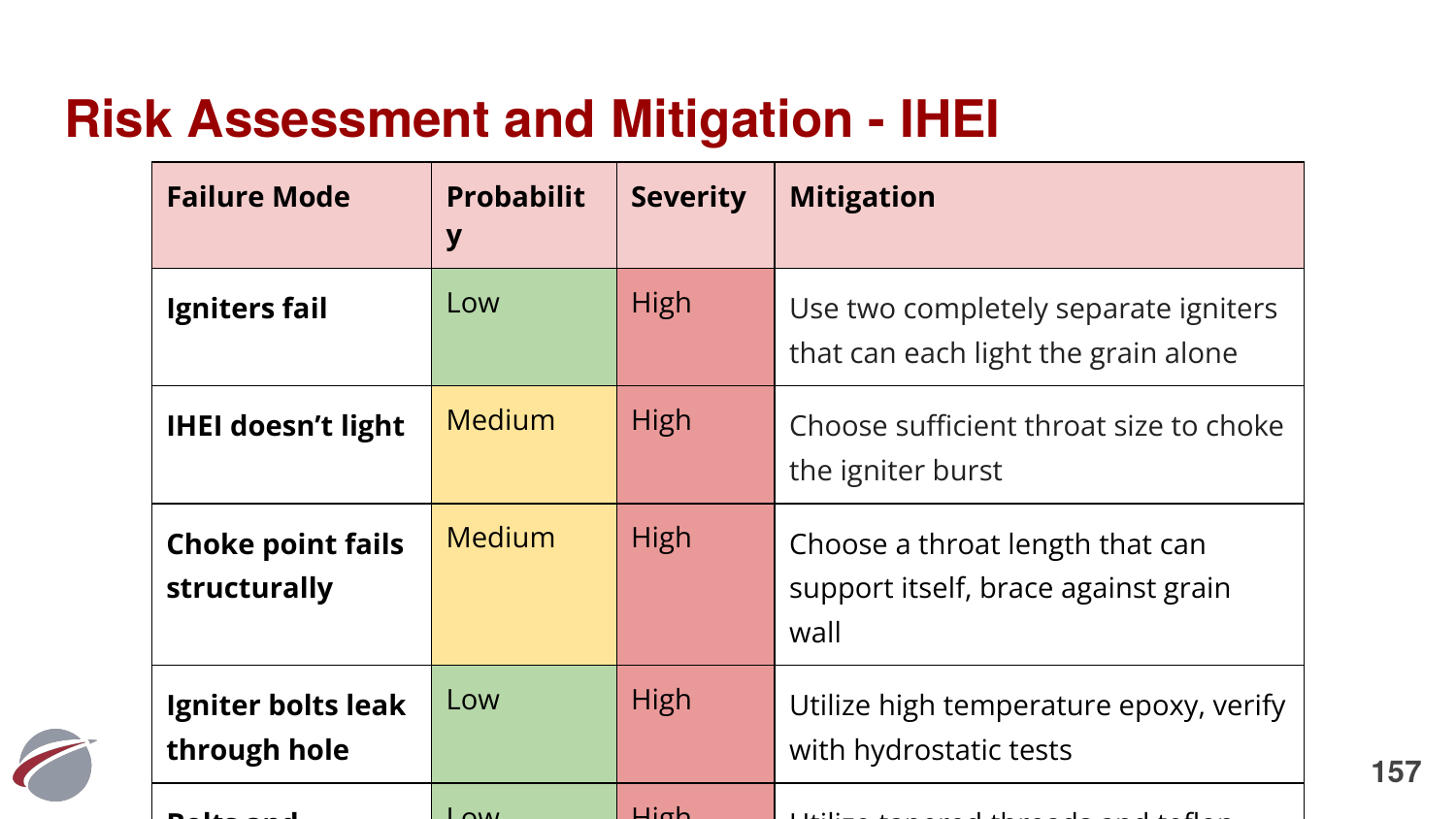

# Risk Assessment and Mitigation - IHEI

| Failure Mode | Probability | Severity | Mitigation |
| --- | --- | --- | --- |
| Igniters fail | Low | High | Use two completely separate igniters that can each light the grain alone |
| IHEI doesn’t light | Medium | High | Choose sufficient throat size to choke the igniter burst |
| Choke point fails structurally | Medium | High | Choose a throat length that can support itself, brace against grain wall |
| Igniter bolts leak through hole | Low | High | Utilize high temperature epoxy, verify with hydrostatic tests |
| Bolts and transducer leak around threads | Low | High | Utilize tapered threads and teflon tape, verify with hydrostatic tests |
157